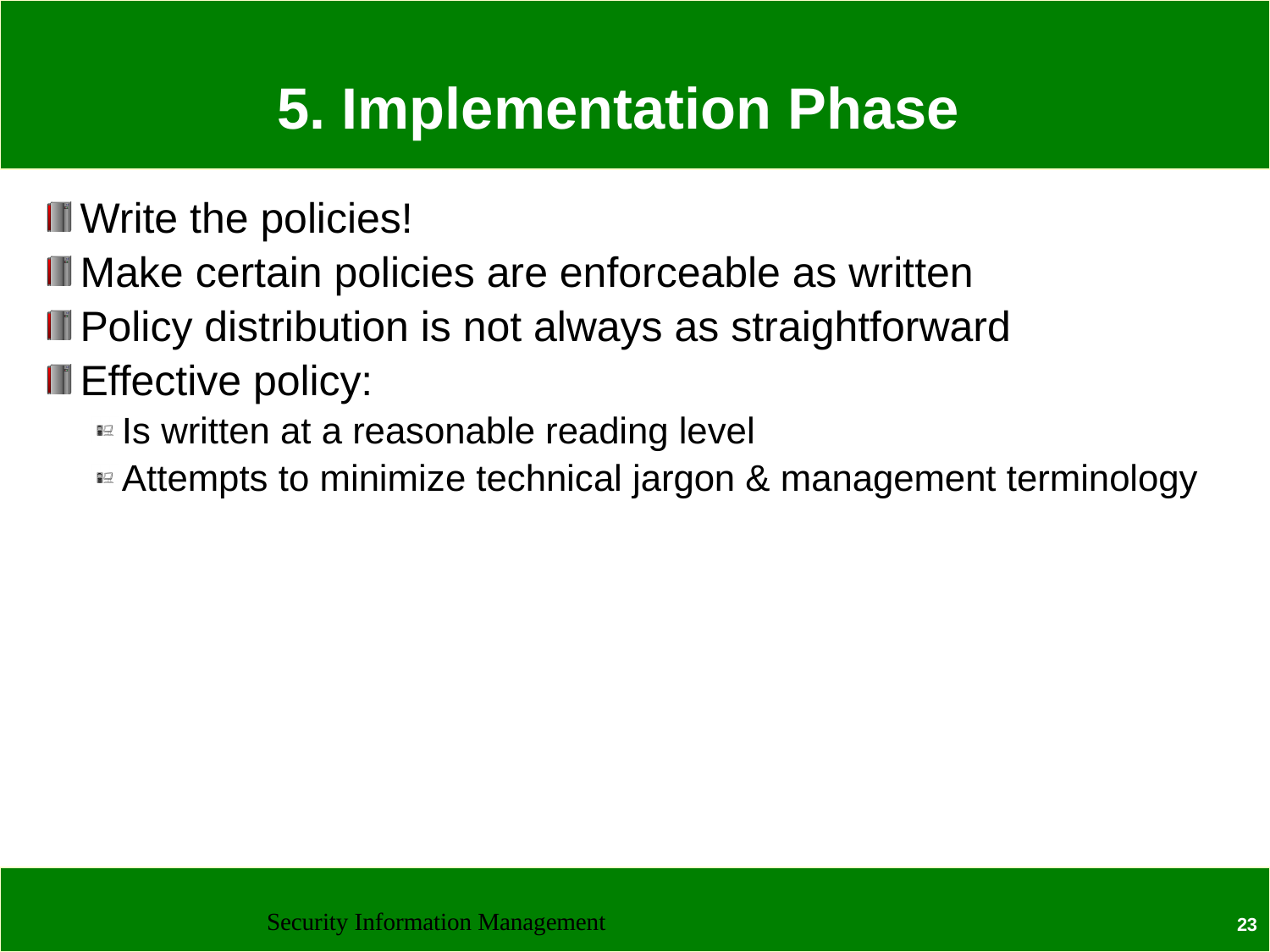

# 5. Implementation Phase
Write the policies!
Make certain policies are enforceable as written
Policy distribution is not always as straightforward
Effective policy:
Is written at a reasonable reading level
Attempts to minimize technical jargon & management terminology
Security Information Management
23